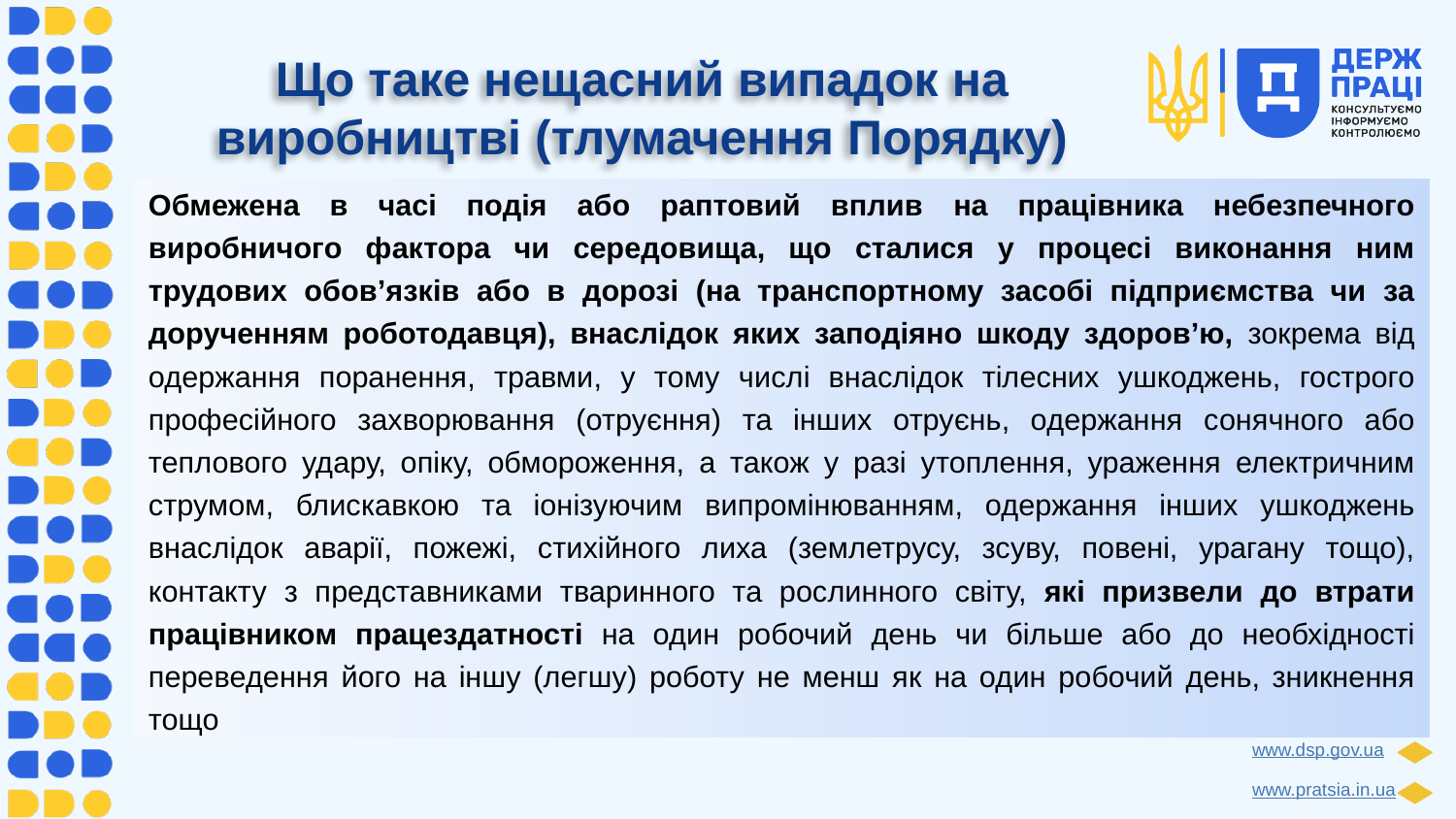

# Що таке нещасний випадок на виробництві (тлумачення Порядку)
Обмежена в часі подія або раптовий вплив на працівника небезпечного виробничого фактора чи середовища, що сталися у процесі виконання ним трудових обов’язків або в дорозі (на транспортному засобі підприємства чи за дорученням роботодавця), внаслідок яких заподіяно шкоду здоров’ю, зокрема від одержання поранення, травми, у тому числі внаслідок тілесних ушкоджень, гострого професійного захворювання (отруєння) та інших отруєнь, одержання сонячного або теплового удару, опіку, обмороження, а також у разі утоплення, ураження електричним струмом, блискавкою та іонізуючим випромінюванням, одержання інших ушкоджень внаслідок аварії, пожежі, стихійного лиха (землетрусу, зсуву, повені, урагану тощо), контакту з представниками тваринного та рослинного світу, які призвели до втрати працівником працездатності на один робочий день чи більше або до необхідності переведення його на іншу (легшу) роботу не менш як на один робочий день, зникнення тощо